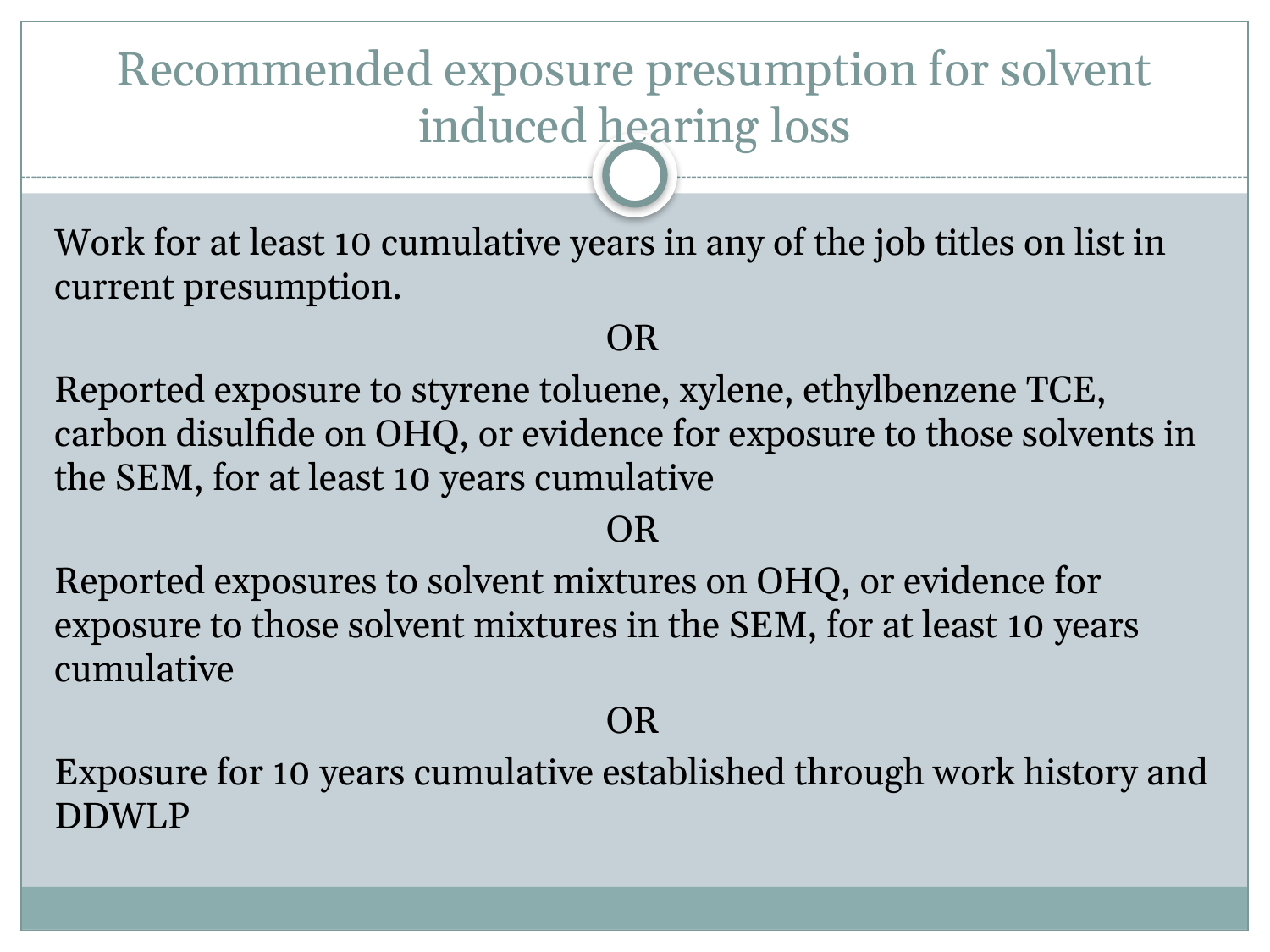

# Recommended exposure presumption for solvent induced hearing loss
Work for at least 10 cumulative years in any of the job titles on list in current presumption.
OR
Reported exposure to styrene toluene, xylene, ethylbenzene TCE, carbon disulfide on OHQ, or evidence for exposure to those solvents in the SEM, for at least 10 years cumulative
OR
Reported exposures to solvent mixtures on OHQ, or evidence for exposure to those solvent mixtures in the SEM, for at least 10 years cumulative
OR
Exposure for 10 years cumulative established through work history and DDWLP